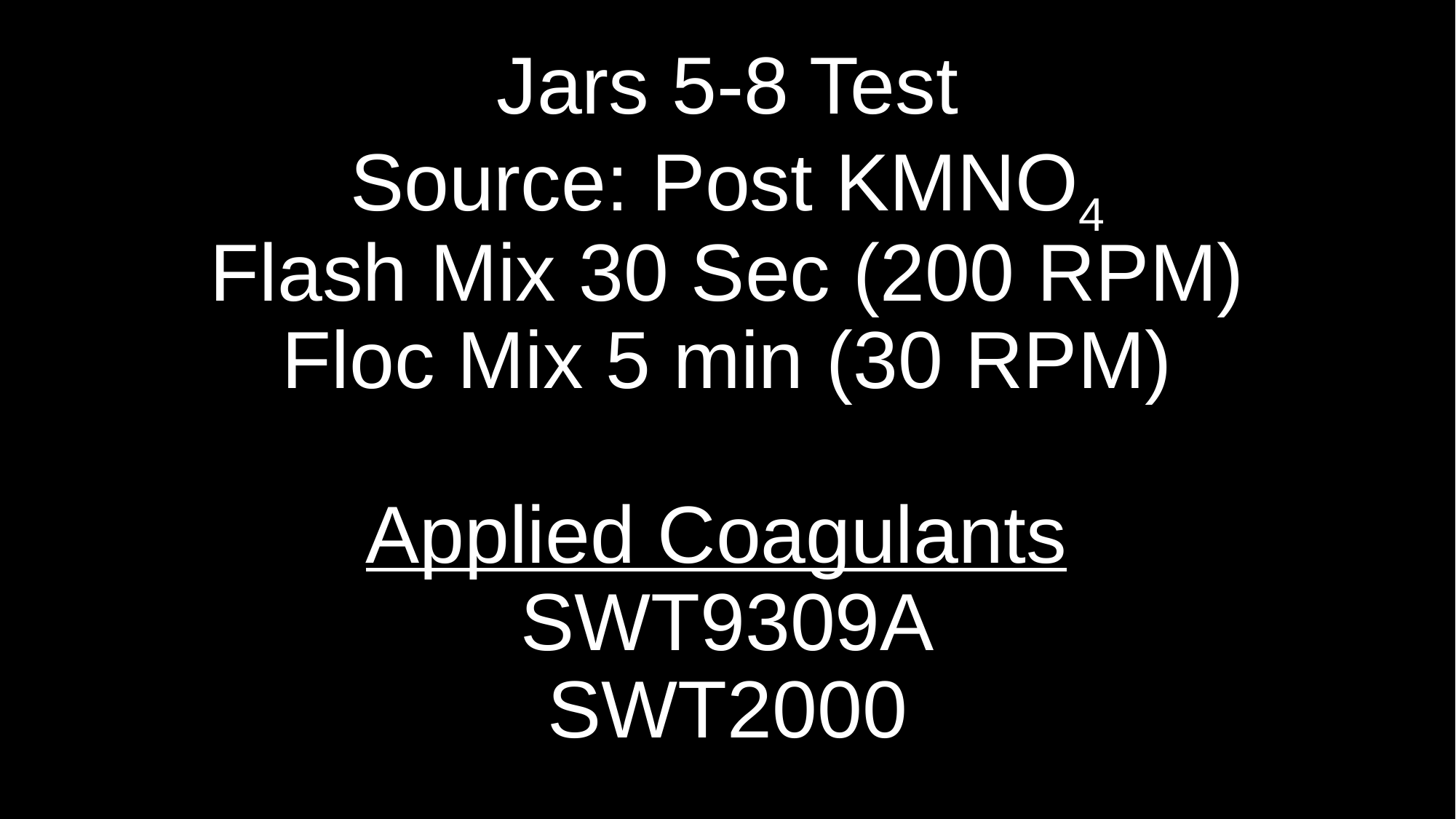

# Jars 5-8 Test Source: Post KMNO4 Flash Mix 30 Sec (200 RPM) Floc Mix 5 min (30 RPM) Applied Coagulants SWT9309A SWT2000